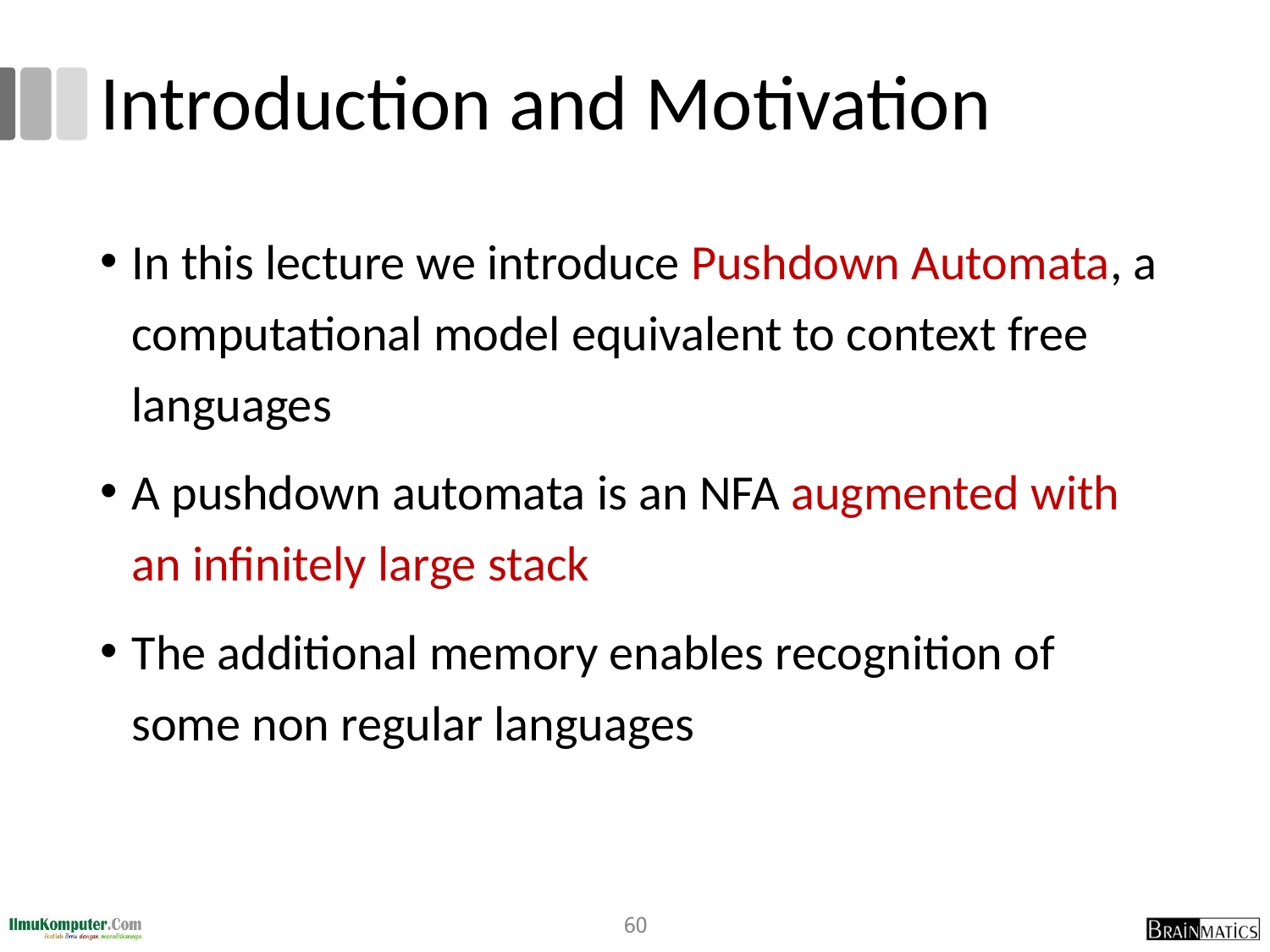

# Introduction and Motivation
In this lecture we introduce Pushdown Automata, a computational model equivalent to context free languages
A pushdown automata is an NFA augmented with an infinitely large stack
The additional memory enables recognition of some non regular languages
60